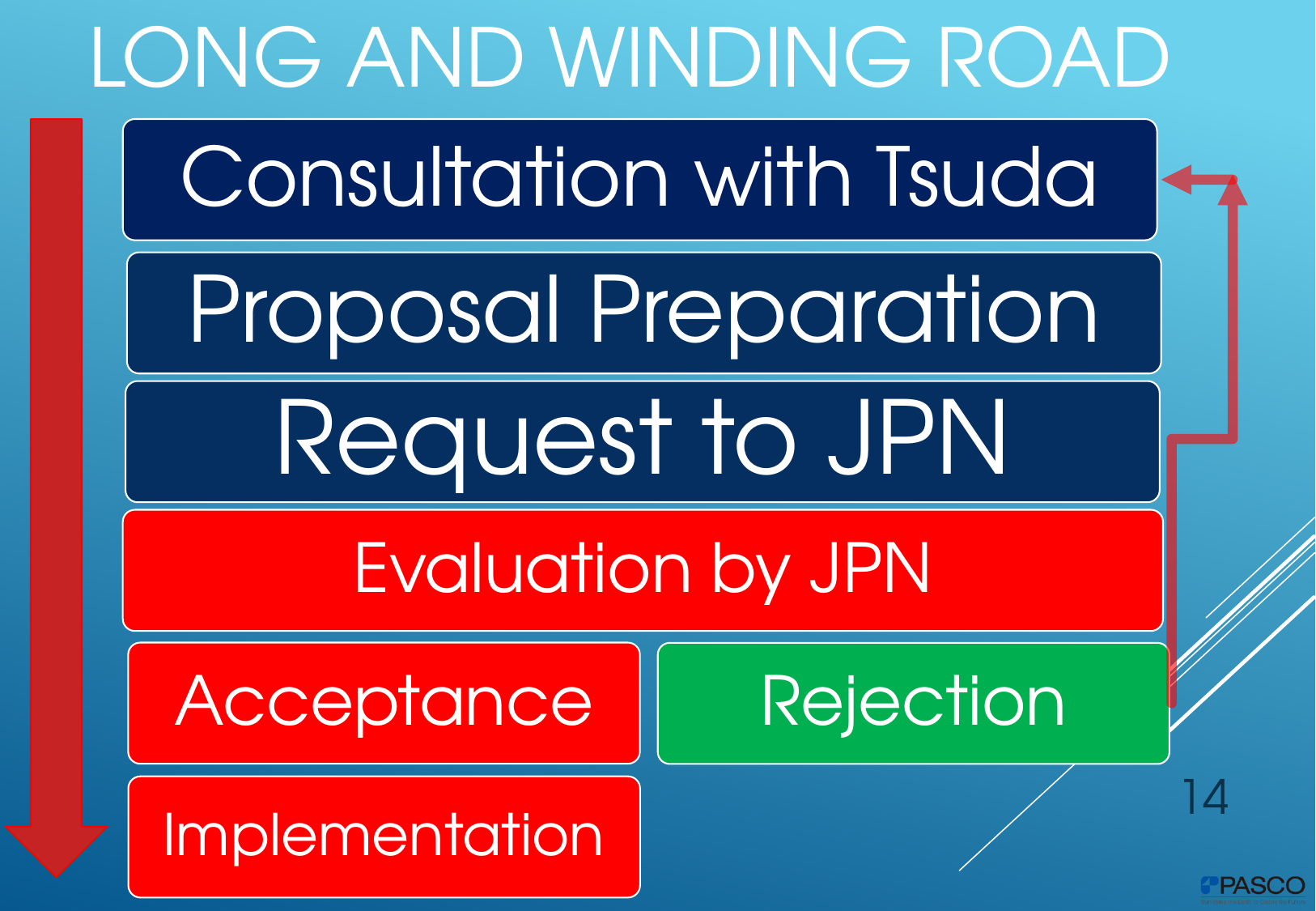

# Long and winding road

Consultation with Tsuda
Proposal Preparation
Request to JPN
Evaluation by JPN
Acceptance
Rejection
14
Implementation